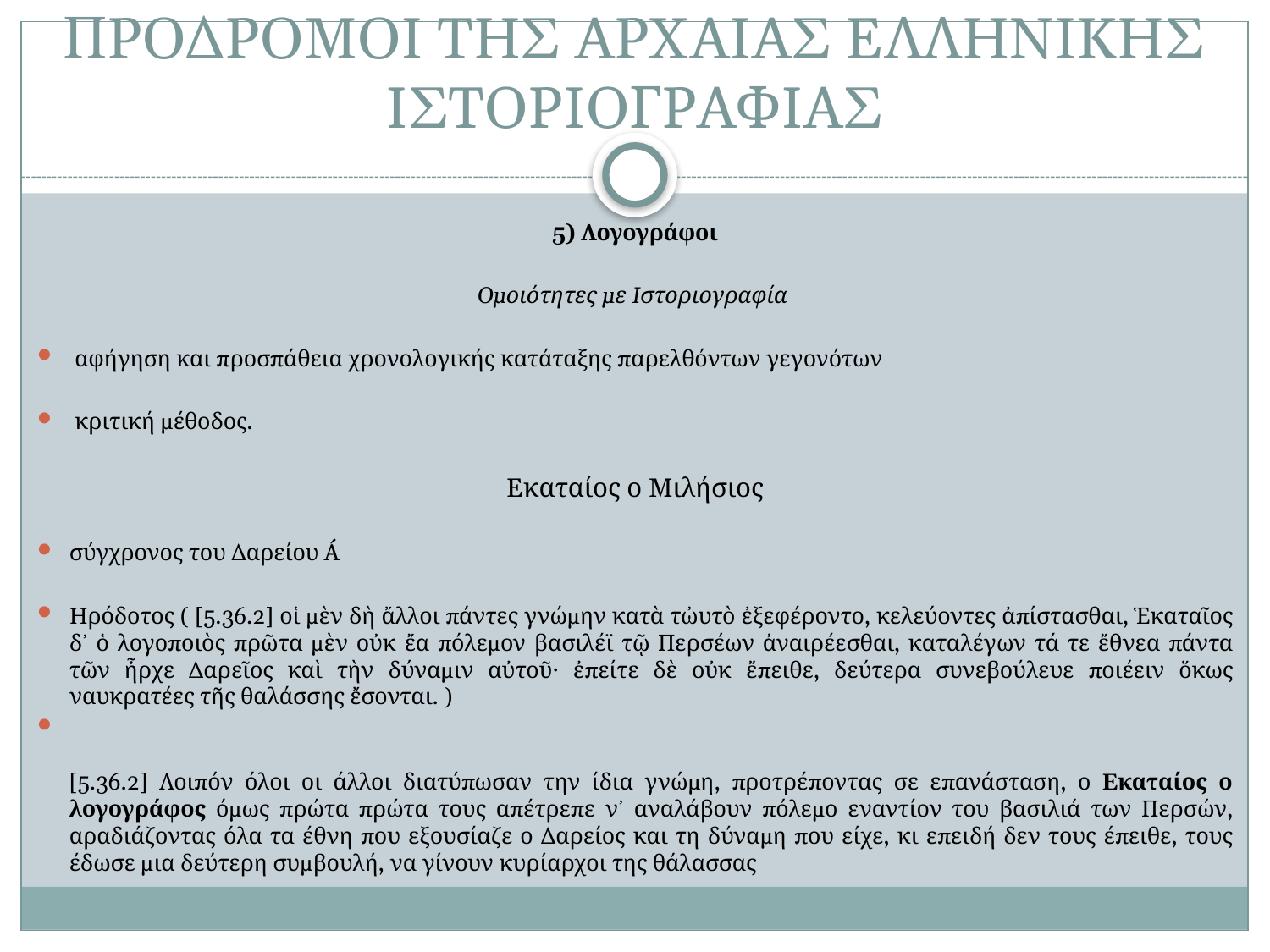

# ΠΡΟΔΡΟΜΟΙ ΤΗΣ ΑΡΧΑΙΑΣ ΕΛΛΗΝΙΚΗΣ ΙΣΤΟΡΙΟΓΡΑΦΙΑΣ
5) Λογογράφοι

Ομοιότητες με Ιστοριογραφία

 αφήγηση και προσπάθεια χρονολογικής κατάταξης παρελθόντων γεγονότων

 κριτική μέθοδος.

Εκαταίος ο Μιλήσιος

σύγχρονος του Δαρείου Ά

Ηρόδοτος ( [5.36.2] οἱ μὲν δὴ ἄλλοι πάντες γνώμην κατὰ τὠυτὸ ἐξεφέροντο, κελεύοντες ἀπίστασθαι, Ἑκαταῖος δ᾽ ὁ λογοποιὸς πρῶτα μὲν οὐκ ἔα πόλεμον βασιλέϊ τῷ Περσέων ἀναιρέεσθαι, καταλέγων τά τε ἔθνεα πάντα τῶν ἦρχε Δαρεῖος καὶ τὴν δύναμιν αὐτοῦ· ἐπείτε δὲ οὐκ ἔπειθε, δεύτερα συνεβούλευε ποιέειν ὅκως ναυκρατέες τῆς θαλάσσης ἔσονται. )
[5.36.2] Λοιπόν όλοι οι άλλοι διατύπωσαν την ίδια γνώμη, προτρέποντας σε επανάσταση, ο Εκαταίος ο λογογράφος όμως πρώτα πρώτα τους απέτρεπε ν᾽ αναλάβουν πόλεμο εναντίον του βασιλιά των Περσών, αραδιάζοντας όλα τα έθνη που εξουσίαζε ο Δαρείος και τη δύναμη που είχε, κι επειδή δεν τους έπειθε, τους έδωσε μια δεύτερη συμβουλή, να γίνουν κυρίαρχοι της θάλασσας